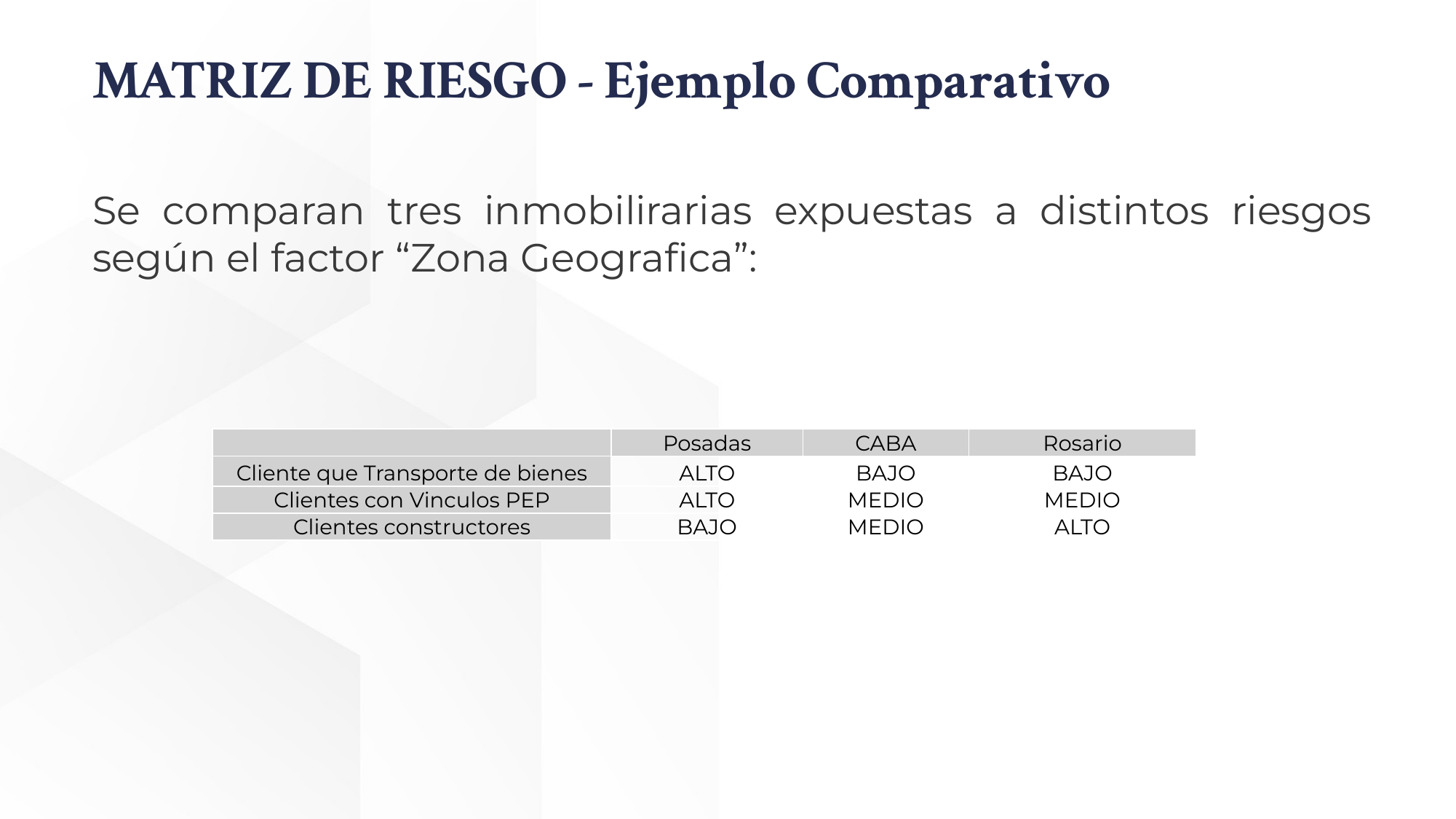

# MATRIZ DE RIESGO - Ejemplo Comparativo
Se comparan tres inmobilirarias expuestas a distintos riesgos según el factor “Zona Geografica”:

|  | Posadas | CABA | Rosario |
| --- | --- | --- | --- |
| Cliente que Transporte de bienes | ALTO | BAJO | BAJO |
| Clientes con Vinculos PEP | ALTO | MEDIO | MEDIO |
| Clientes constructores | BAJO | MEDIO | ALTO |